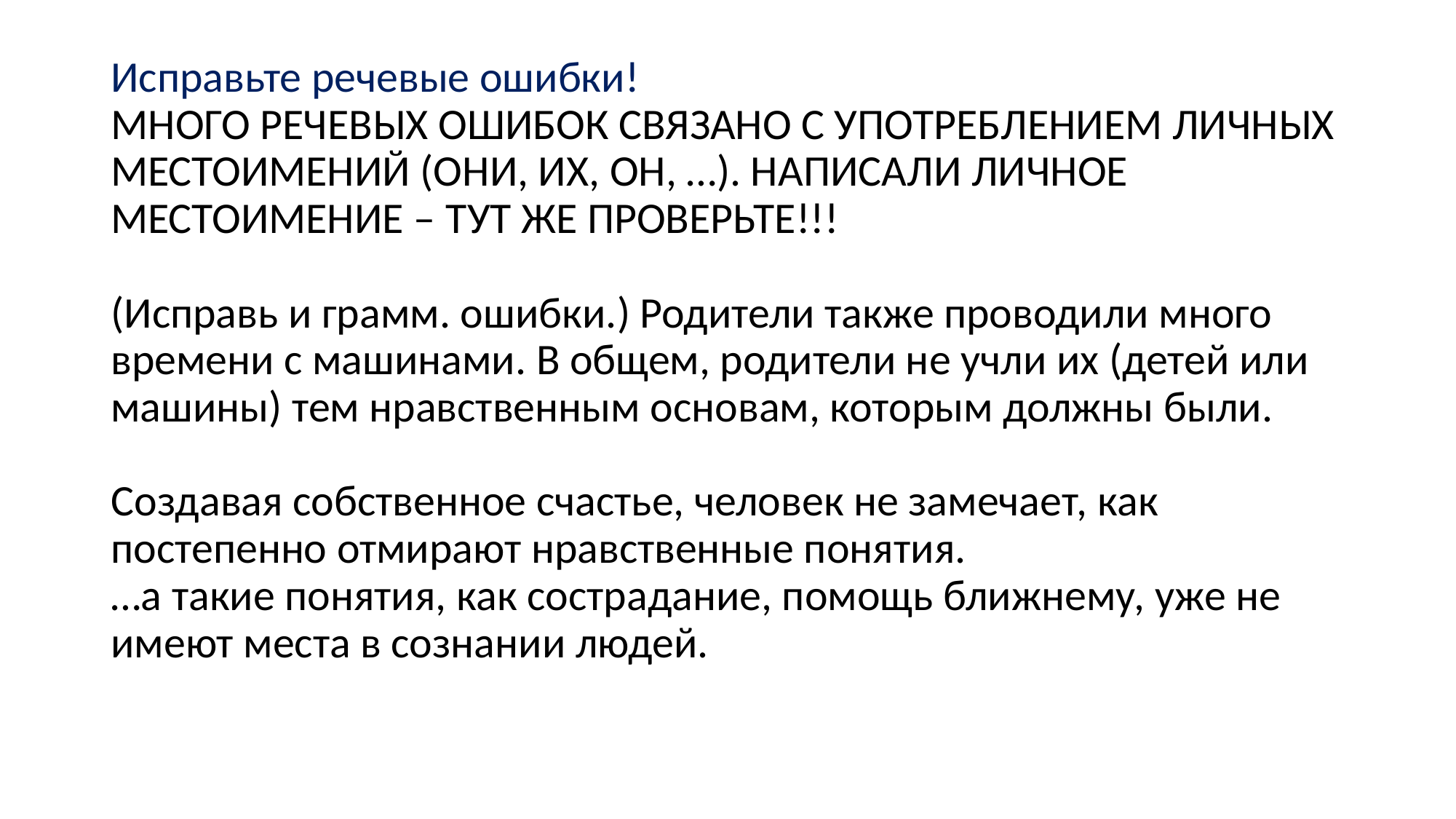

# Исправьте речевые ошибки! МНОГО РЕЧЕВЫХ ОШИБОК СВЯЗАНО С УПОТРЕБЛЕНИЕМ ЛИЧНЫХ МЕСТОИМЕНИЙ (ОНИ, ИХ, ОН, …). НАПИСАЛИ ЛИЧНОЕ МЕСТОИМЕНИЕ – ТУТ ЖЕ ПРОВЕРЬТЕ!!! (Исправь и грамм. ошибки.) Родители также проводили много времени с машинами. В общем, родители не учли их (детей или машины) тем нравственным основам, которым должны были. Создавая собственное счастье, человек не замечает, как постепенно отмирают нравственные понятия. …а такие понятия, как сострадание, помощь ближнему, уже не имеют места в сознании людей.